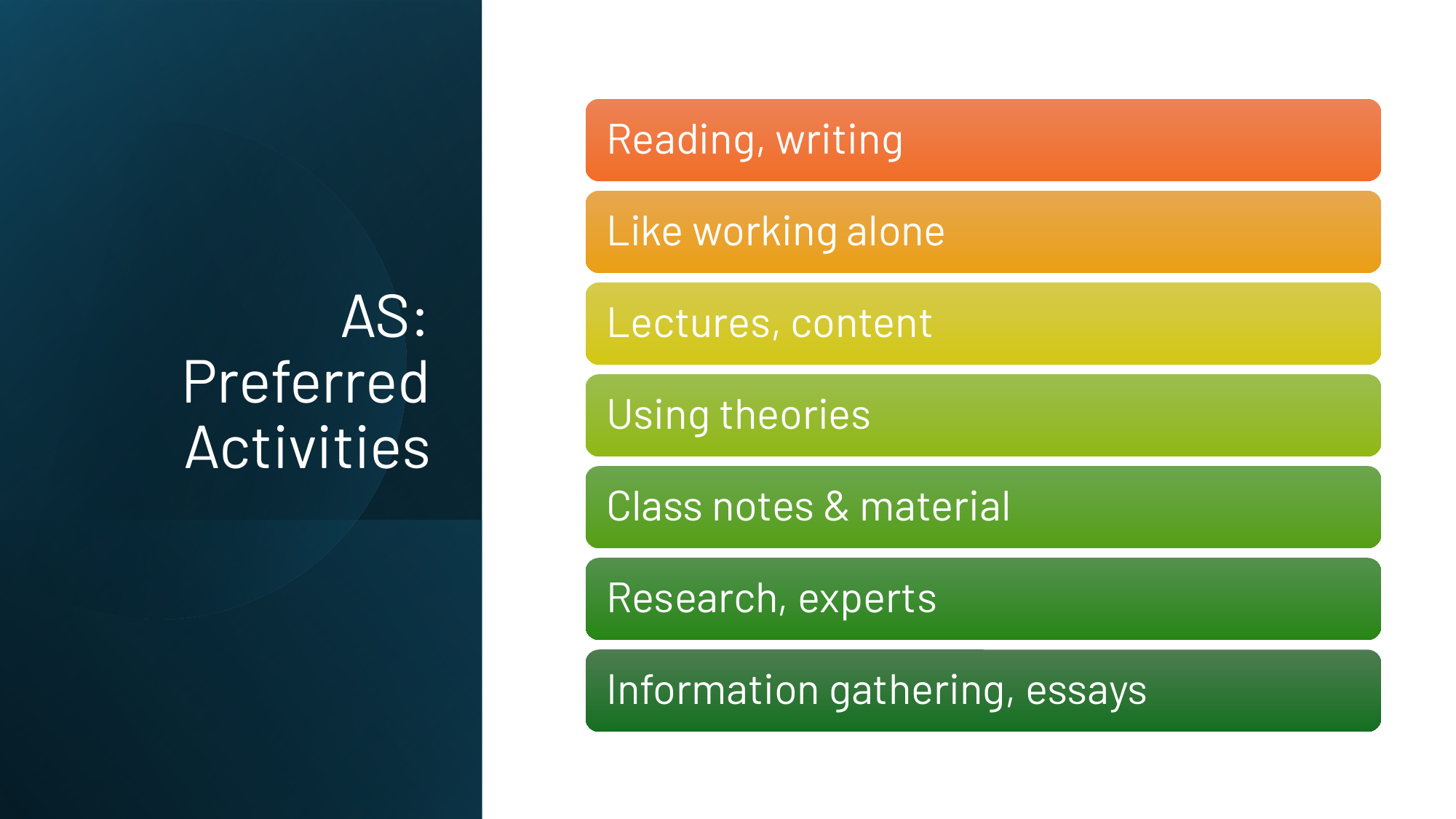

Reading, writing
Like working alone
Lectures, content
Using theories
Class notes & material
Research, experts
Information gathering, essays

# AS: Preferred Activities